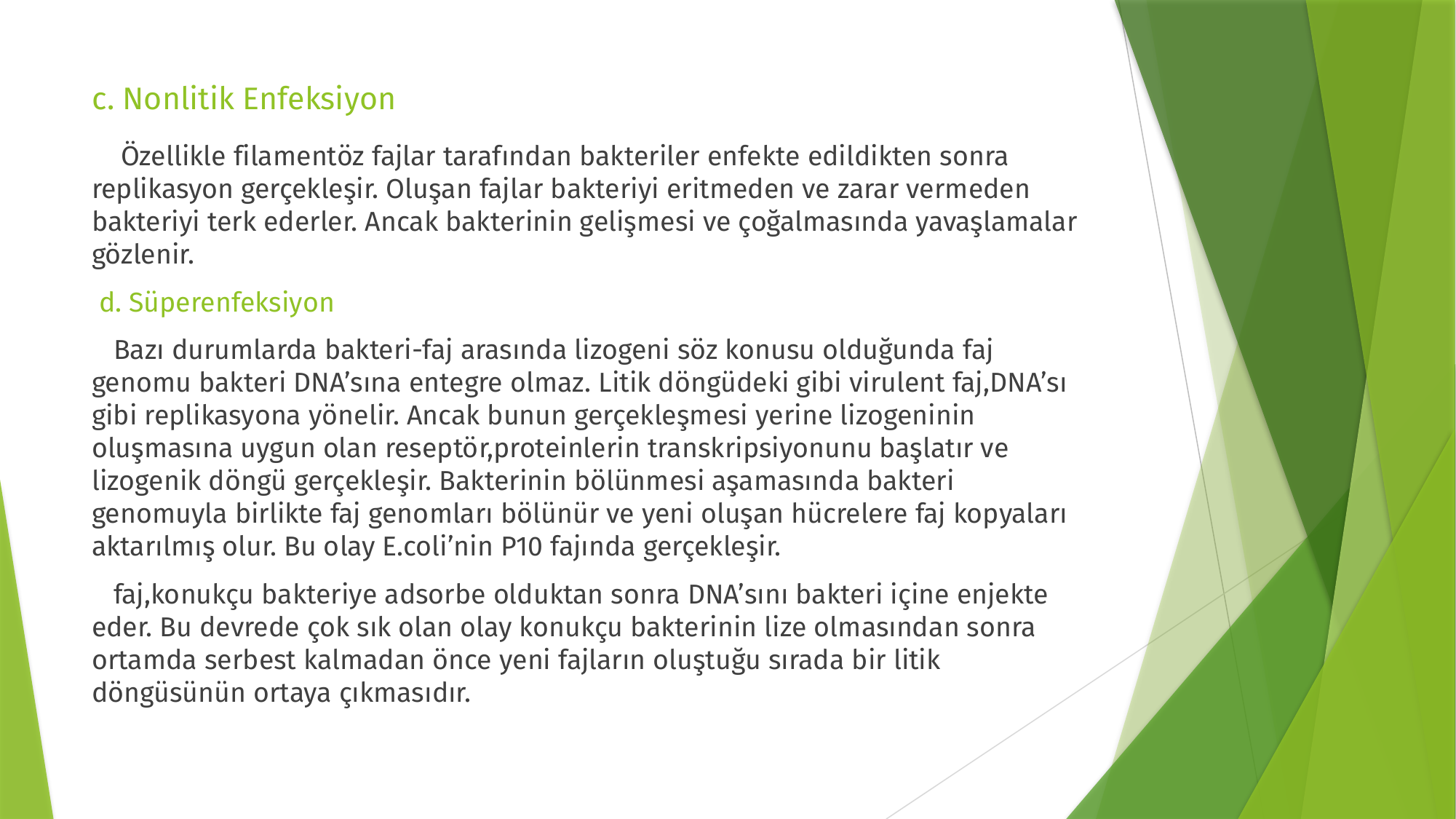

# c. Nonlitik Enfeksiyon
    Özellikle filamentöz fajlar tarafından bakteriler enfekte edildikten sonra replikasyon gerçekleşir. Oluşan fajlar bakteriyi eritmeden ve zarar vermeden bakteriyi terk ederler. Ancak bakterinin gelişmesi ve çoğalmasında yavaşlamalar gözlenir.
 d. Süperenfeksiyon
   Bazı durumlarda bakteri-faj arasında lizogeni söz konusu olduğunda faj genomu bakteri DNA’sına entegre olmaz. Litik döngüdeki gibi virulent faj,DNA’sı gibi replikasyona yönelir. Ancak bunun gerçekleşmesi yerine lizogeninin oluşmasına uygun olan reseptör,proteinlerin transkripsiyonunu başlatır ve lizogenik döngü gerçekleşir. Bakterinin bölünmesi aşamasında bakteri genomuyla birlikte faj genomları bölünür ve yeni oluşan hücrelere faj kopyaları aktarılmış olur. Bu olay E.coli’nin P10 fajında gerçekleşir.
   faj,konukçu bakteriye adsorbe olduktan sonra DNA’sını bakteri içine enjekte eder. Bu devrede çok sık olan olay konukçu bakterinin lize olmasından sonra ortamda serbest kalmadan önce yeni fajların oluştuğu sırada bir litik döngüsünün ortaya çıkmasıdır.